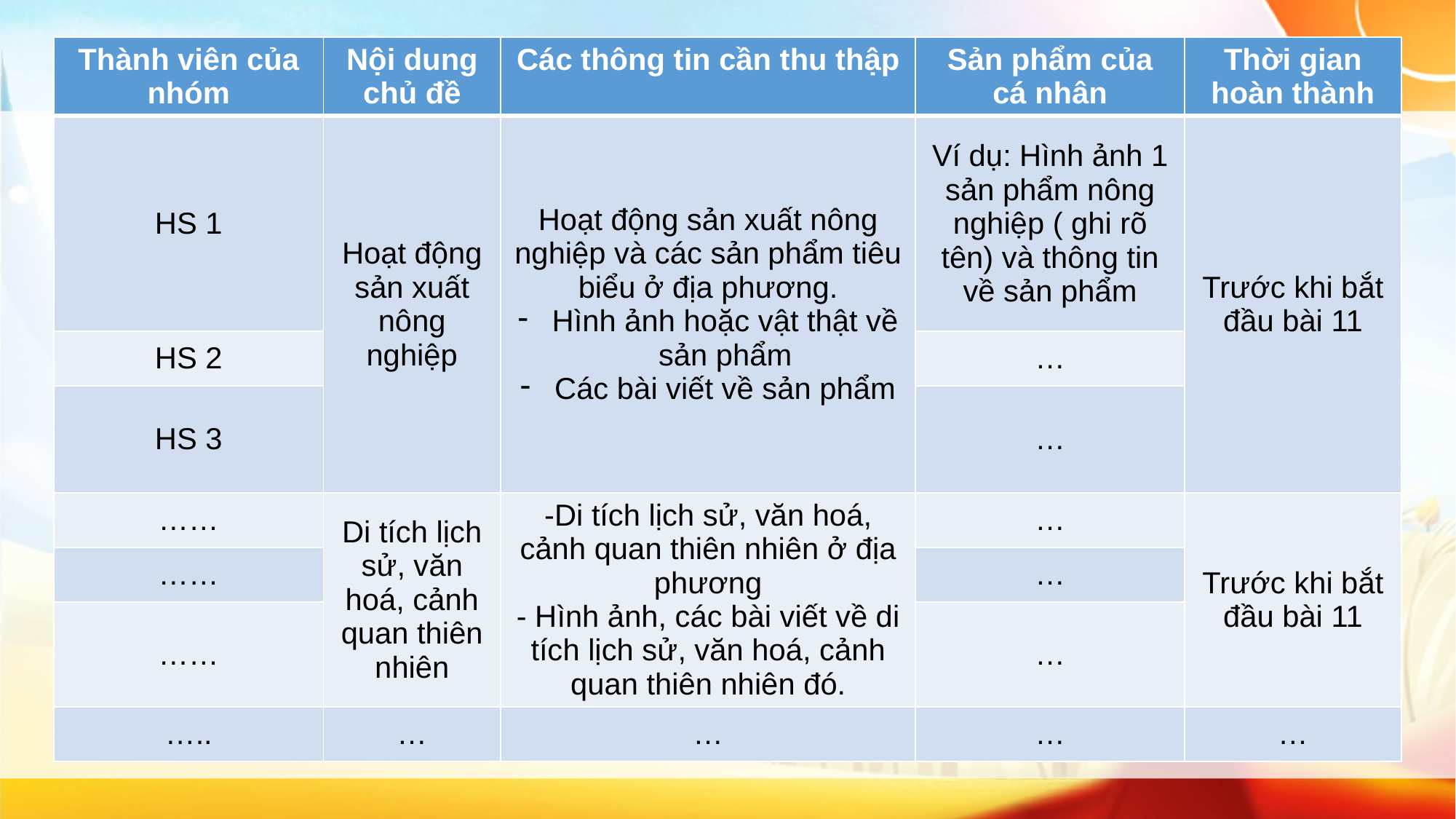

| Thành viên của nhóm | Nội dung chủ đề | Các thông tin cần thu thập | Sản phẩm của cá nhân | Thời gian hoàn thành |
| --- | --- | --- | --- | --- |
| HS 1 | Hoạt động sản xuất nông nghiệp | Hoạt động sản xuất nông nghiệp và các sản phẩm tiêu biểu ở địa phương. Hình ảnh hoặc vật thật về sản phẩm Các bài viết về sản phẩm | Ví dụ: Hình ảnh 1 sản phẩm nông nghiệp ( ghi rõ tên) và thông tin về sản phẩm | Trước khi bắt đầu bài 11 |
| HS 2 |  |  | … |  |
| HS 3 |  |  | … |  |
| …… | Di tích lịch sử, văn hoá, cảnh quan thiên nhiên | -Di tích lịch sử, văn hoá, cảnh quan thiên nhiên ở địa phương - Hình ảnh, các bài viết về di tích lịch sử, văn hoá, cảnh quan thiên nhiên đó. | … | Trước khi bắt đầu bài 11 |
| …… |  |  | … |  |
| …… |  |  | … |  |
| ….. | … | … | … | … |